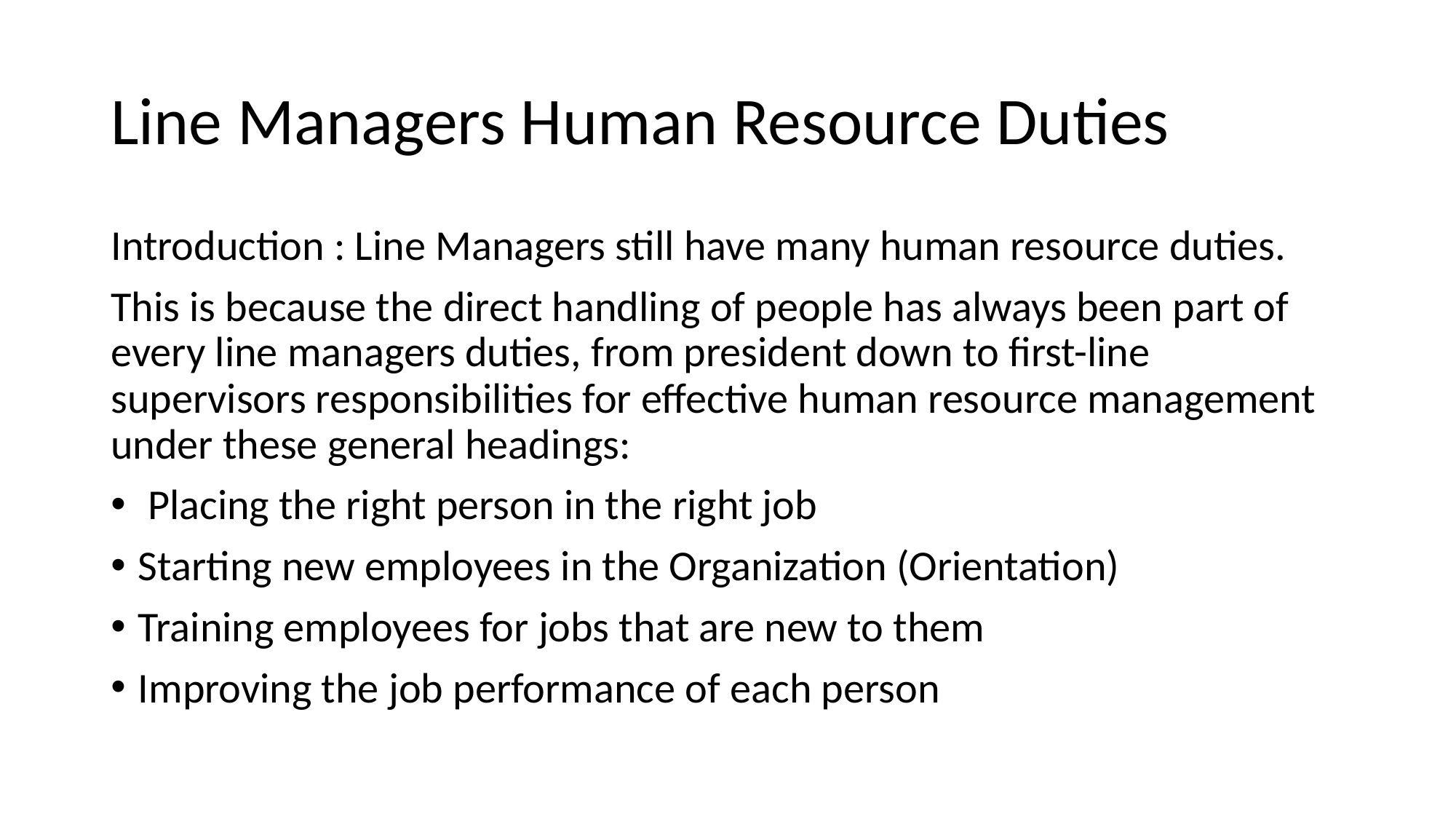

# Line Managers Human Resource Duties
Introduction : Line Managers still have many human resource duties.
This is because the direct handling of people has always been part of every line managers duties, from president down to first-line supervisors responsibilities for effective human resource management under these general headings:
 Placing the right person in the right job
Starting new employees in the Organization (Orientation)
Training employees for jobs that are new to them
Improving the job performance of each person